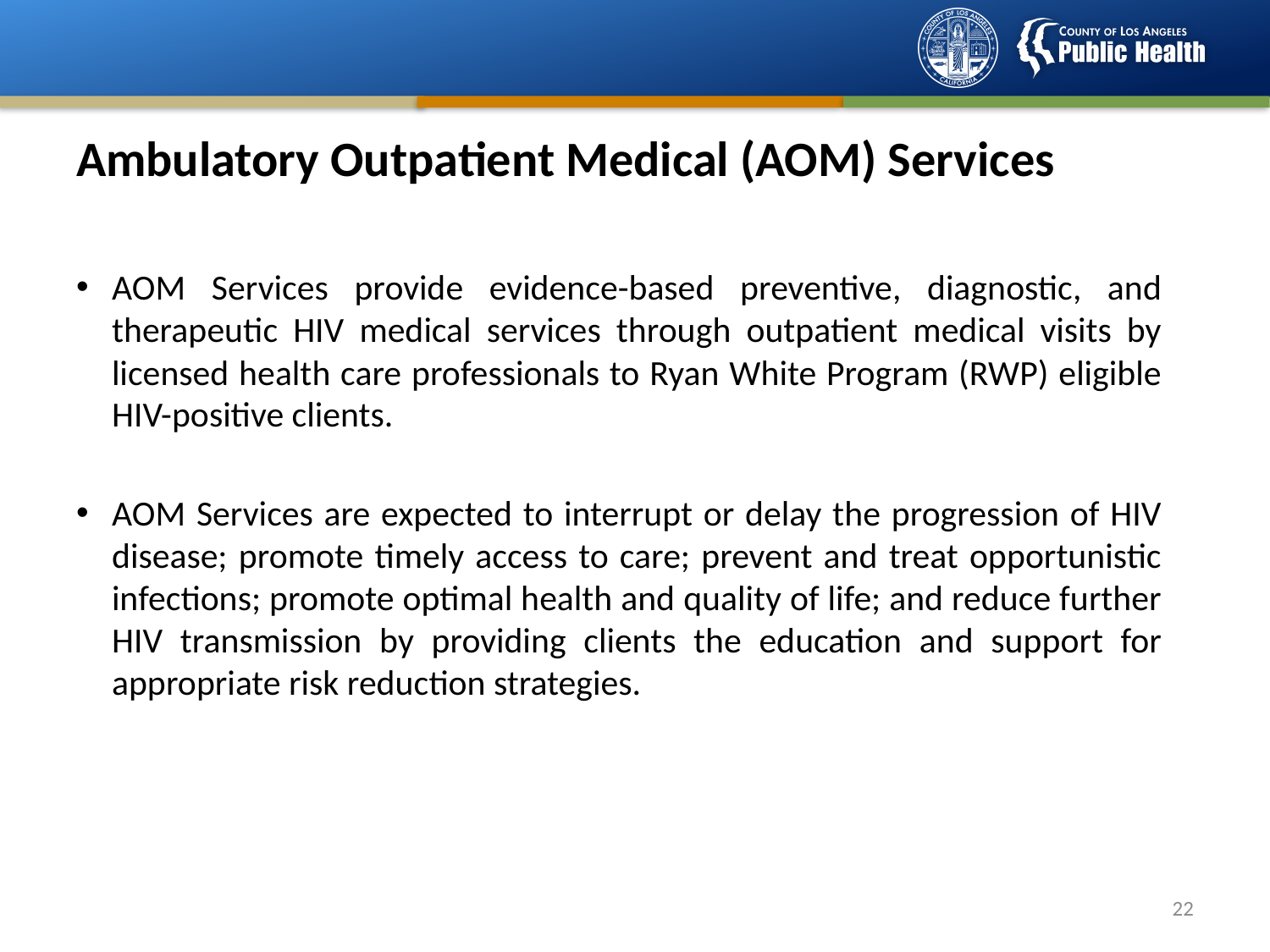

# Ambulatory Outpatient Medical (AOM) Services

AOM Services provide evidence-based preventive, diagnostic, and therapeutic HIV medical services through outpatient medical visits by licensed health care professionals to Ryan White Program (RWP) eligible HIV-positive clients.

AOM Services are expected to interrupt or delay the progression of HIV disease; promote timely access to care; prevent and treat opportunistic infections; promote optimal health and quality of life; and reduce further HIV transmission by providing clients the education and support for appropriate risk reduction strategies.

22